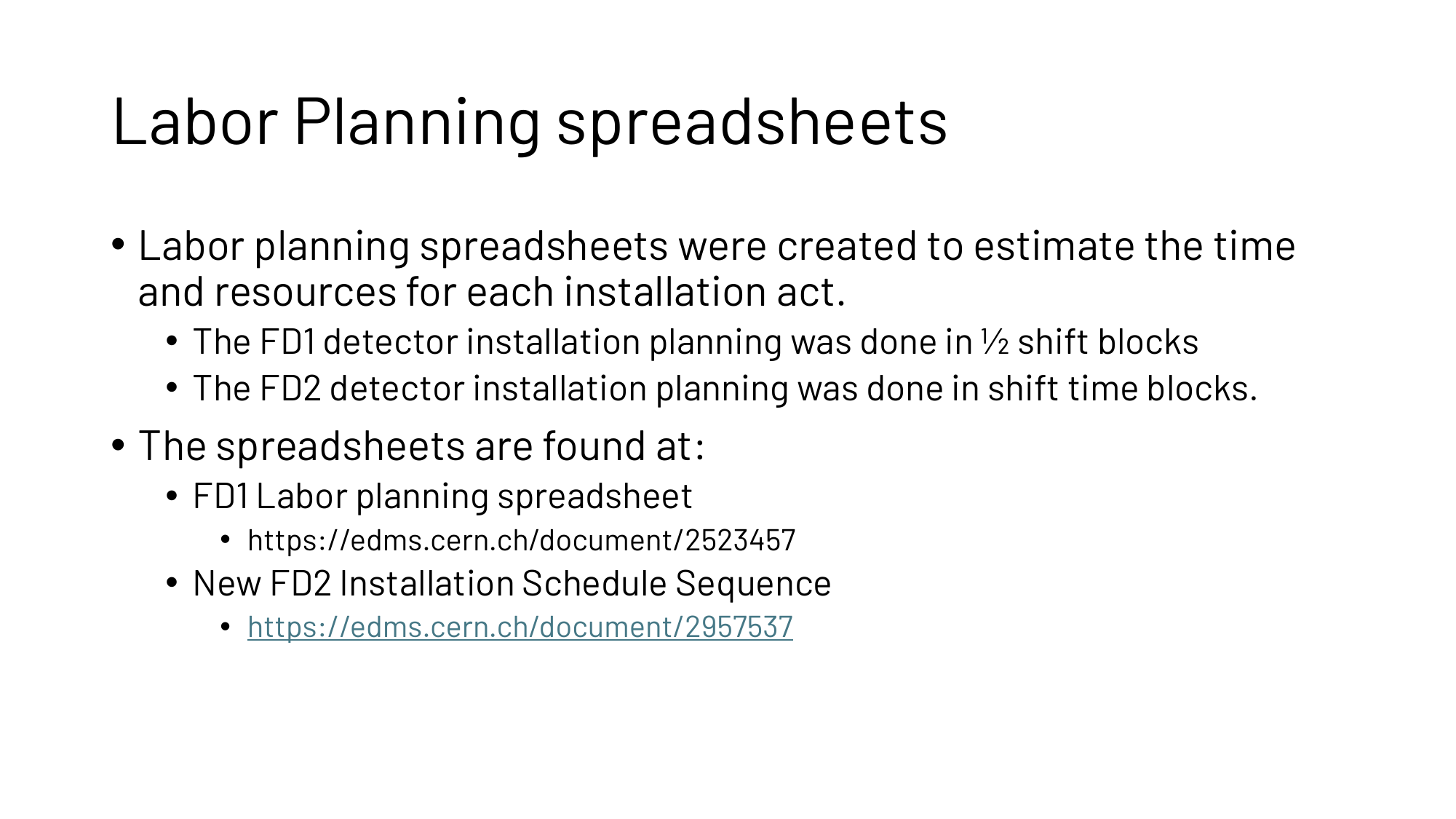

# Labor Planning spreadsheets
Labor planning spreadsheets were created to estimate the time and resources for each installation act.
The FD1 detector installation planning was done in ½ shift blocks
The FD2 detector installation planning was done in shift time blocks.
The spreadsheets are found at:
FD1 Labor planning spreadsheet
https://edms.cern.ch/document/2523457
New FD2 Installation Schedule Sequence
https://edms.cern.ch/document/2957537